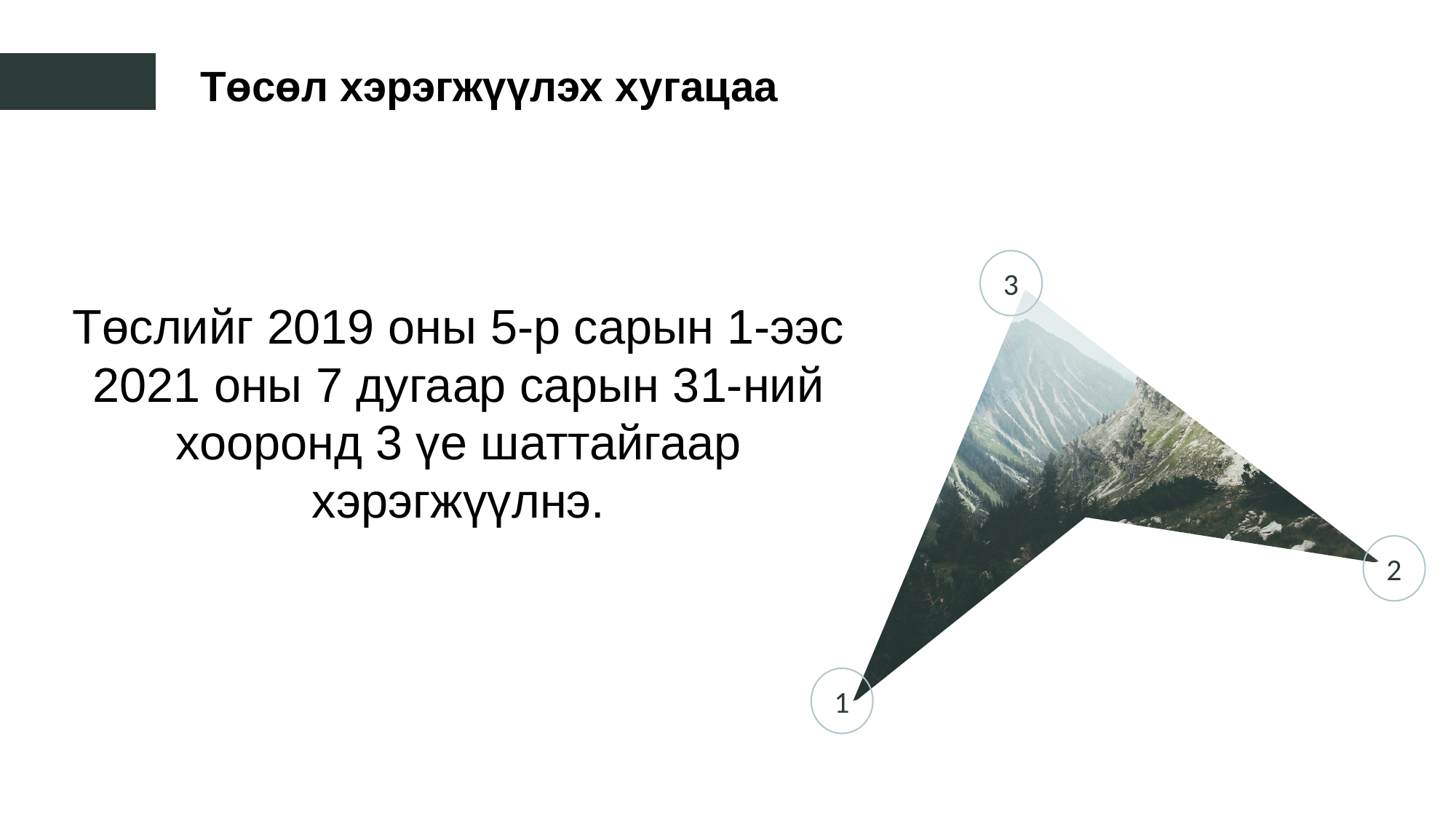

Төсөл хэрэгжүүлэх хугацаа
3

Төслийг 2019 оны 5-р сарын 1-ээс 2021 оны 7 дугаар сарын 31-ний хооронд 3 үе шаттайгаар хэрэгжүүлнэ.
2
1